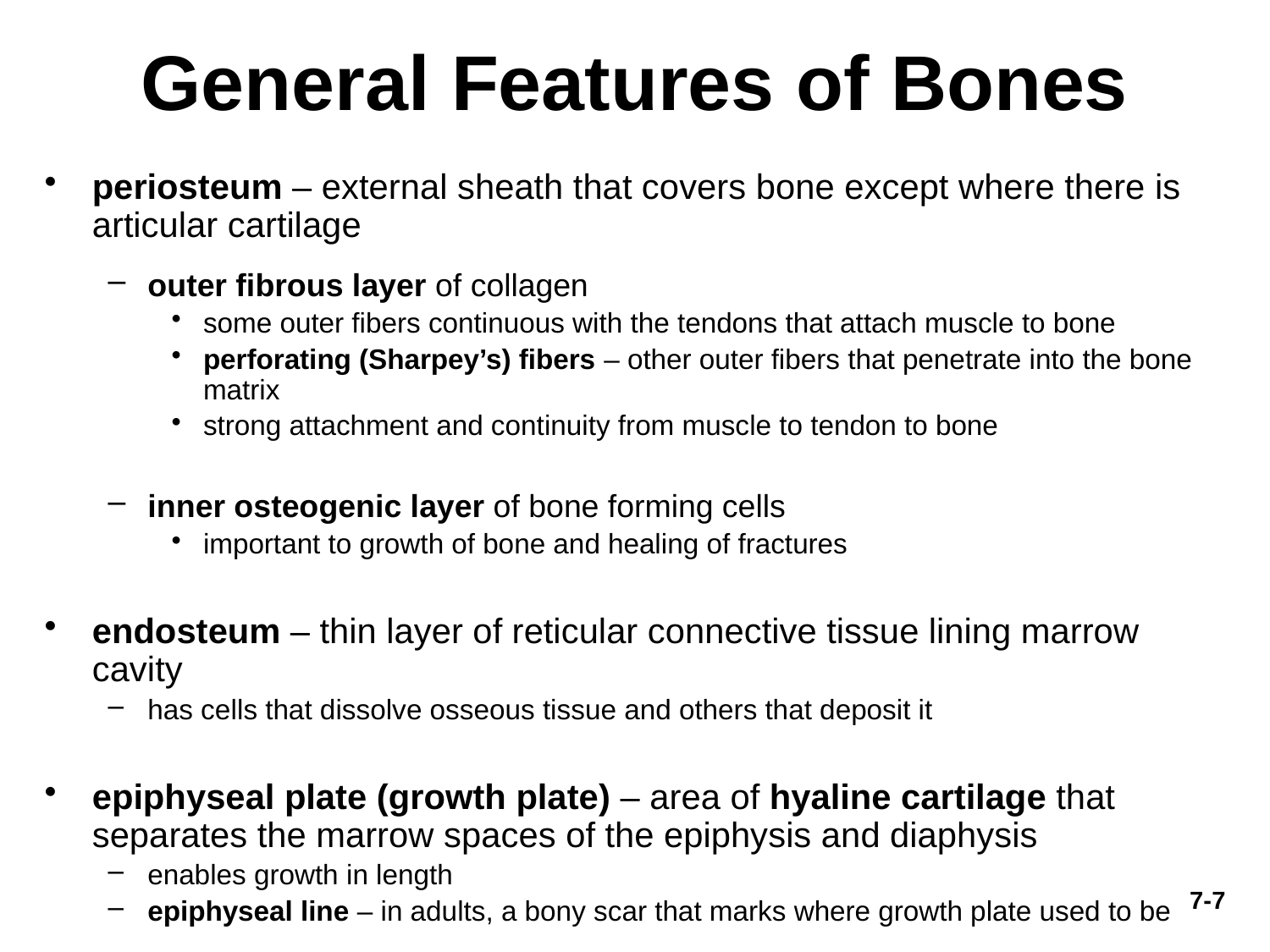

# General Features of Bones
periosteum – external sheath that covers bone except where there is articular cartilage

outer fibrous layer of collagen
some outer fibers continuous with the tendons that attach muscle to bone
perforating (Sharpey’s) fibers – other outer fibers that penetrate into the bone matrix
strong attachment and continuity from muscle to tendon to bone

inner osteogenic layer of bone forming cells
important to growth of bone and healing of fractures

endosteum – thin layer of reticular connective tissue lining marrow cavity
has cells that dissolve osseous tissue and others that deposit it

epiphyseal plate (growth plate) – area of hyaline cartilage that separates the marrow spaces of the epiphysis and diaphysis
enables growth in length
epiphyseal line – in adults, a bony scar that marks where growth plate used to be
7-7